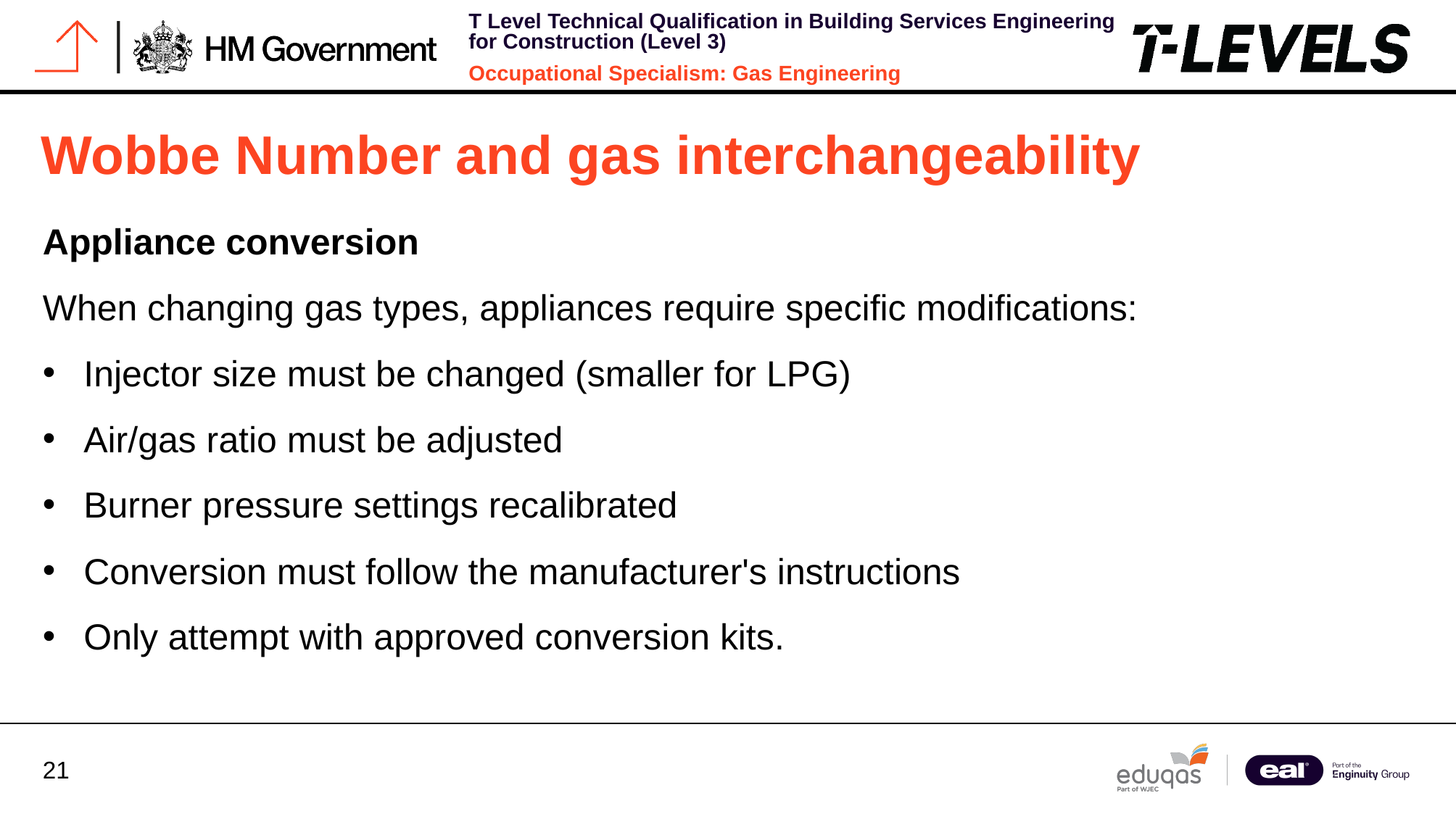

# Wobbe Number and gas interchangeability
Appliance conversion
When changing gas types, appliances require specific modifications:
Injector size must be changed (smaller for LPG)
Air/gas ratio must be adjusted
Burner pressure settings recalibrated
Conversion must follow the manufacturer's instructions
Only attempt with approved conversion kits.